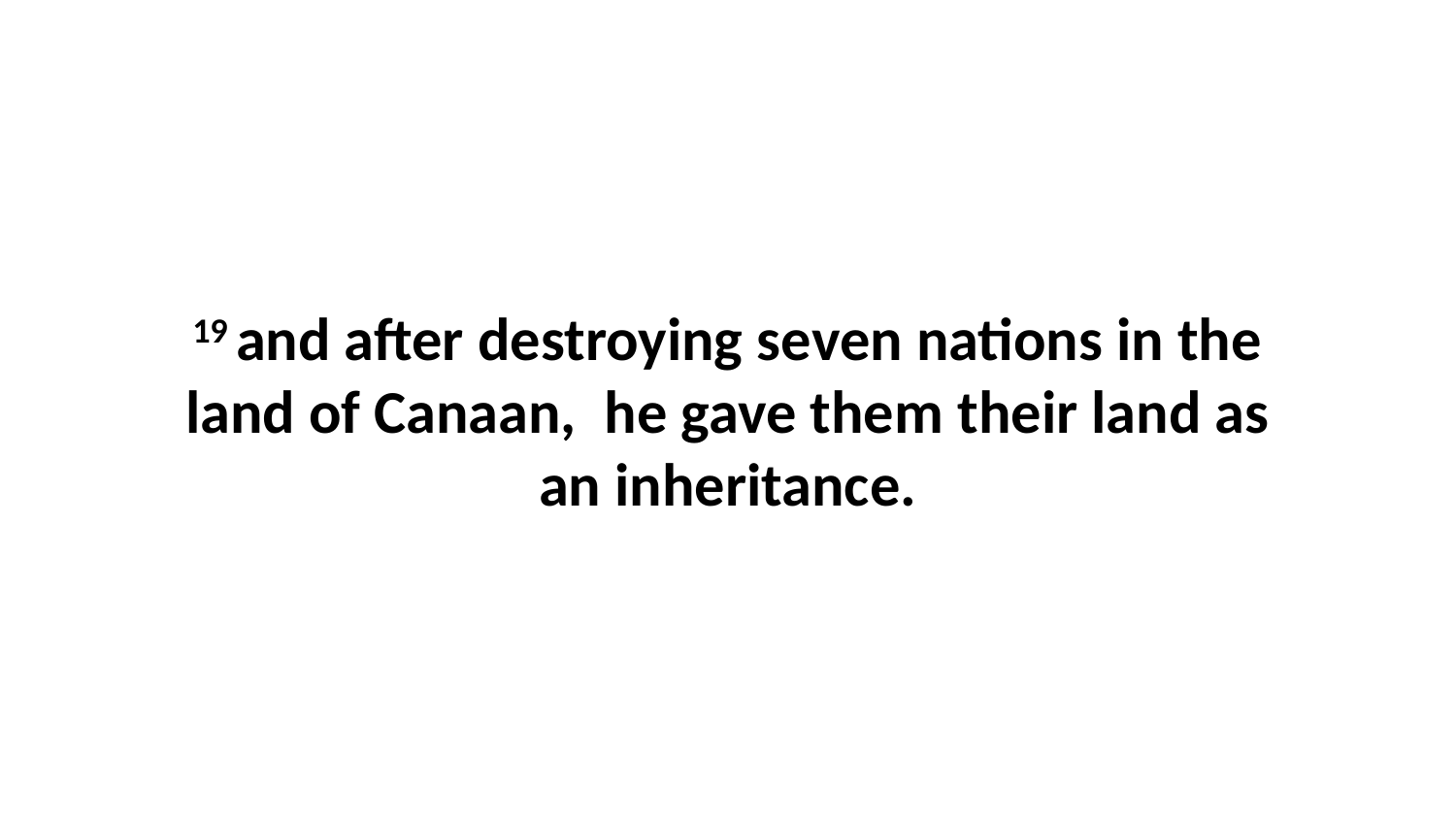

19 and after destroying seven nations in the land of Canaan,  he gave them their land as an inheritance.